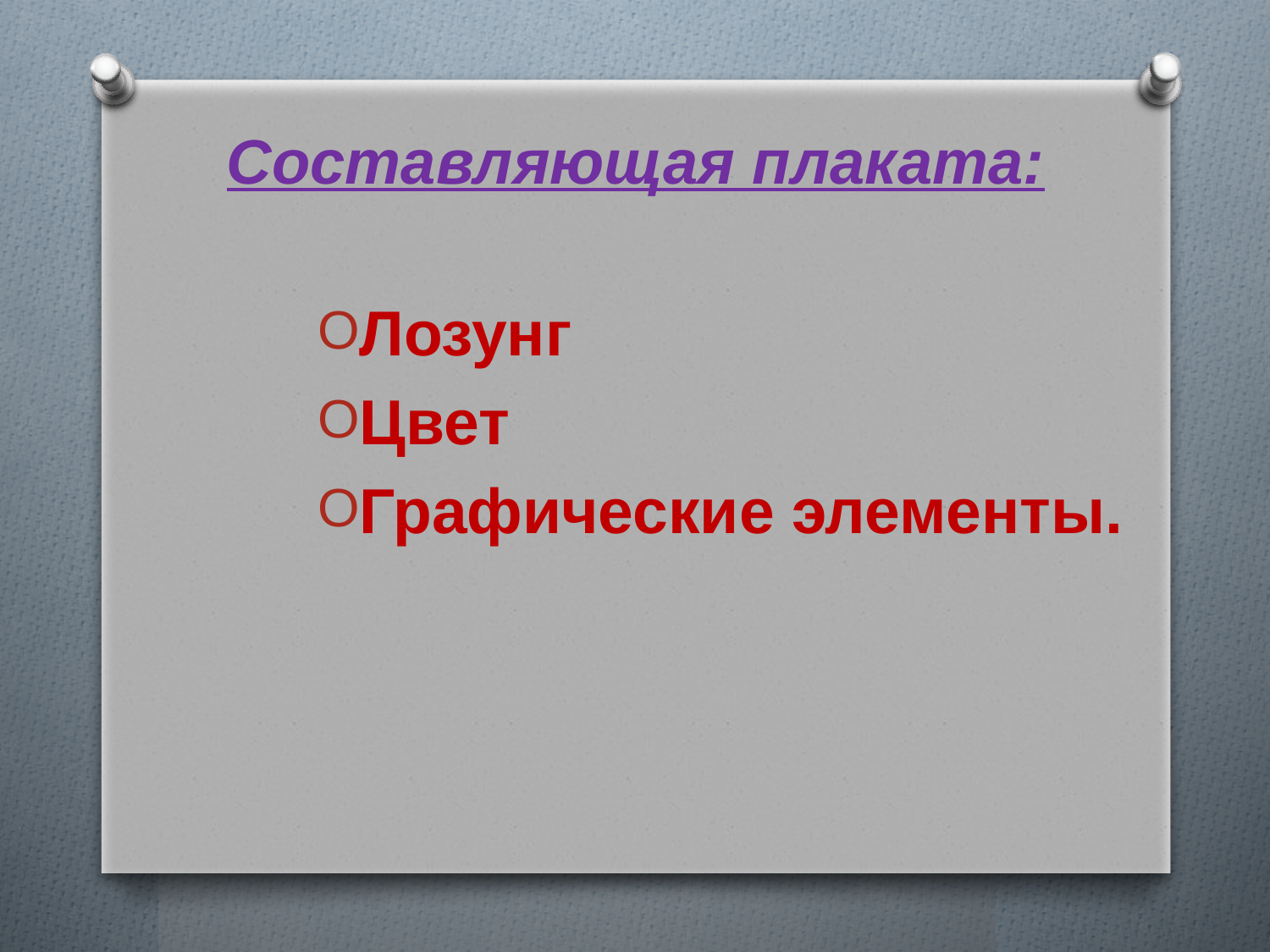

# Составляющая плаката:
Лозунг
Цвет
Графические элементы.